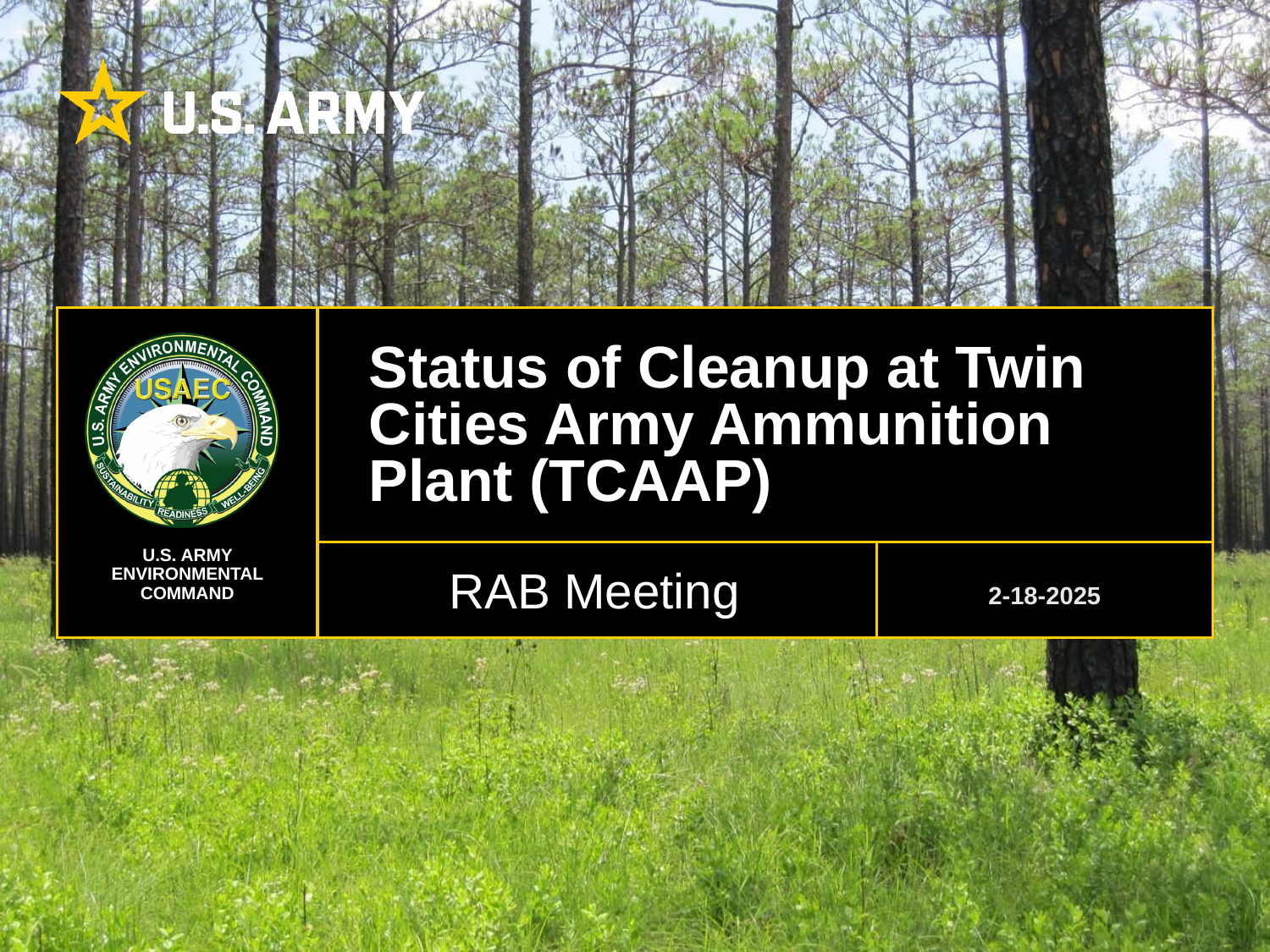

# Status of Cleanup at Twin Cities Army Ammunition Plant (TCAAP)
U.S. Army Environmental Command
RAB Meeting
2-18-2025